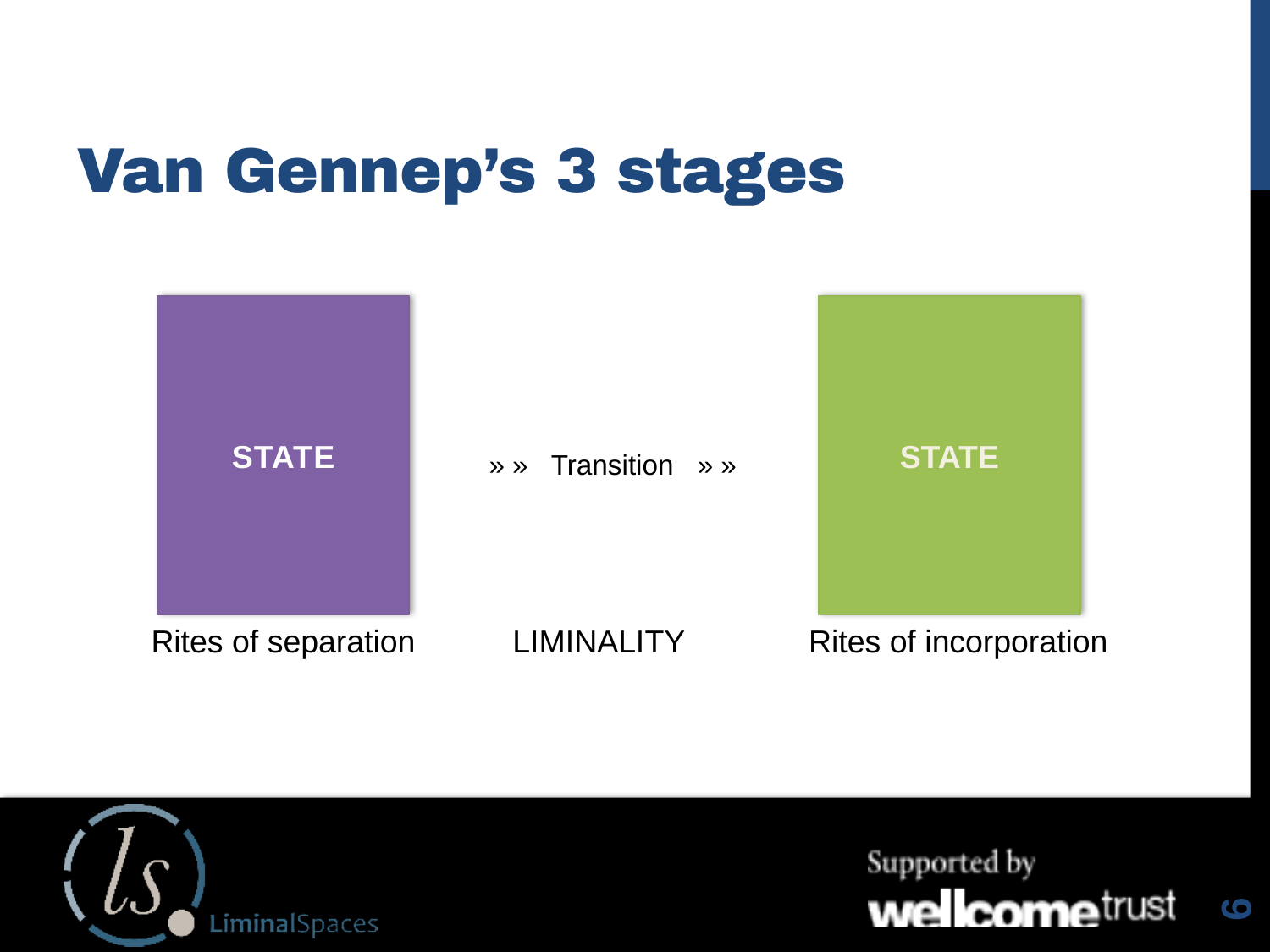

# Van Gennep’s 3 stages

» »   Transition   » »
STATE
STATE
Rites of separation           LIMINALITY              Rites of incorporation
6